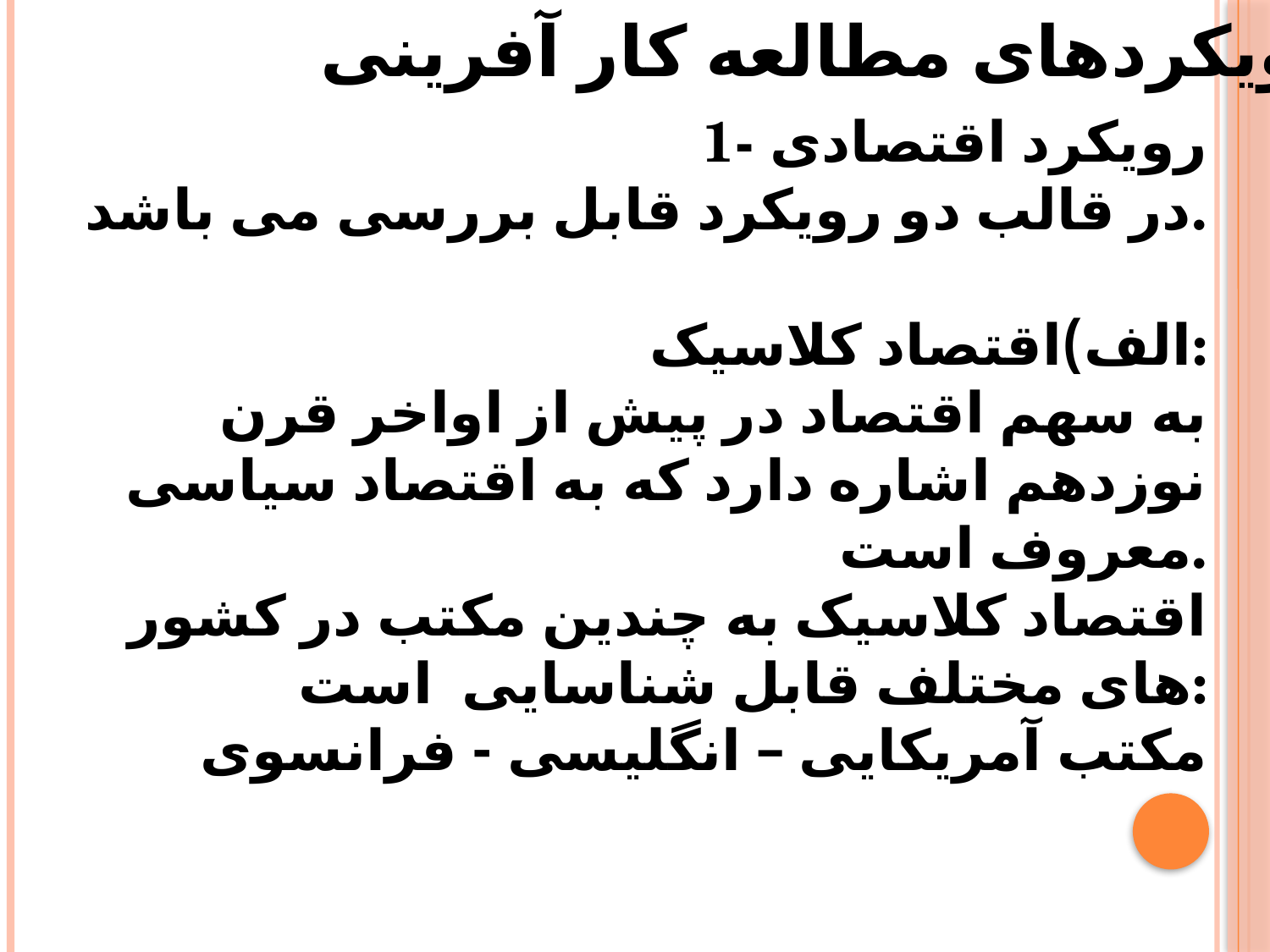

رویکردهای مطالعه کار آفرینی:
1- رویکرد اقتصادی
در قالب دو رویکرد قابل بررسی می باشد.

الف)اقتصاد کلاسیک:
به سهم اقتصاد در پیش از اواخر قرن نوزدهم اشاره دارد که به اقتصاد سیاسی معروف است.
اقتصاد کلاسیک به چندین مکتب در کشور های مختلف قابل شناسایی  است:
مکتب آمریکایی – انگلیسی - فرانسوی